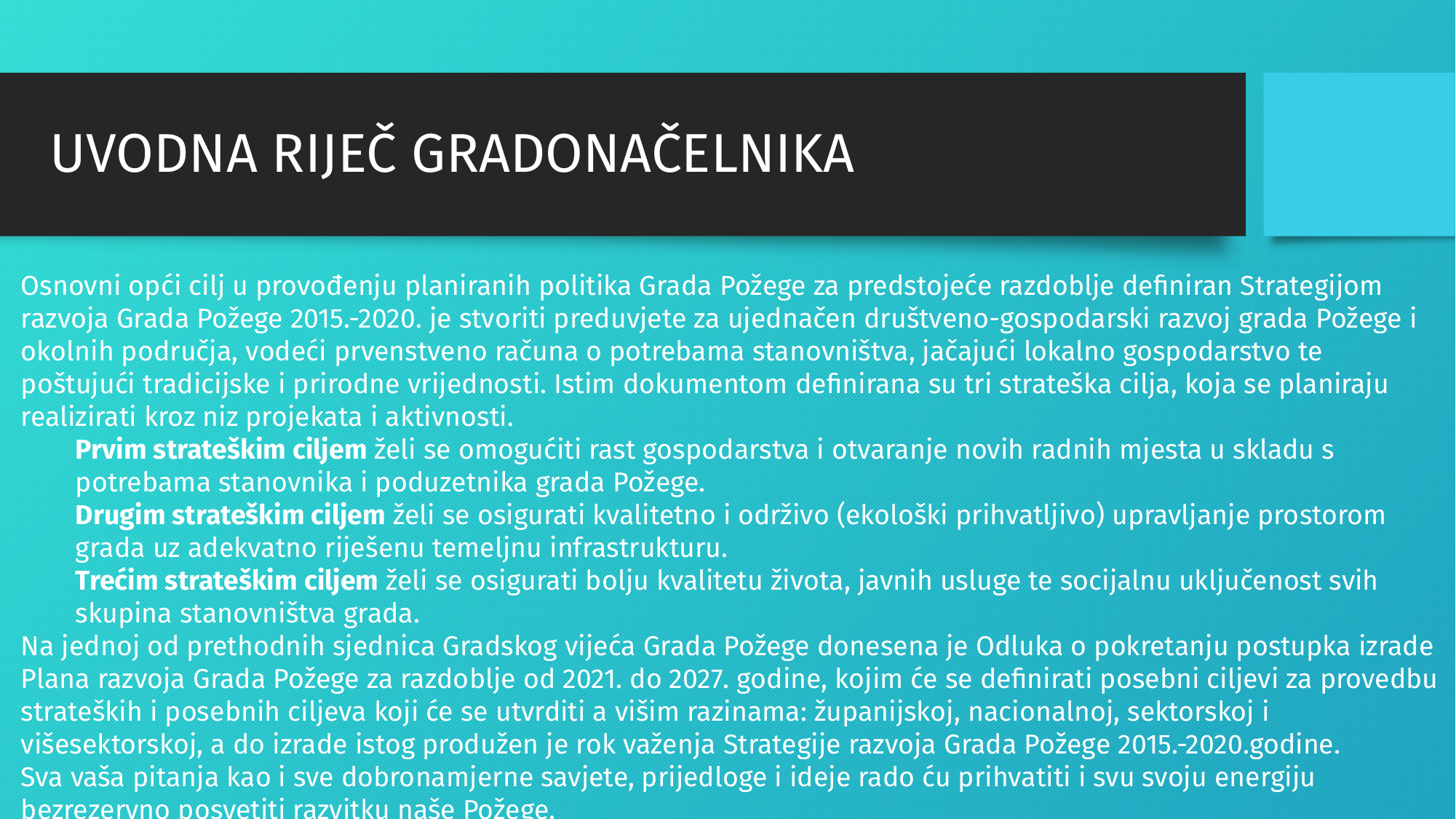

# UVODNA RIJEČ GRADONAČELNIKA
Osnovni opći cilj u provođenju planiranih politika Grada Požege za predstojeće razdoblje definiran Strategijom razvoja Grada Požege 2015.-2020. je stvoriti preduvjete za ujednačen društveno-gospodarski razvoj grada Požege i okolnih područja, vodeći prvenstveno računa o potrebama stanovništva, jačajući lokalno gospodarstvo te poštujući tradicijske i prirodne vrijednosti. Istim dokumentom definirana su tri strateška cilja, koja se planiraju realizirati kroz niz projekata i aktivnosti.
Prvim strateškim ciljem želi se omogućiti rast gospodarstva i otvaranje novih radnih mjesta u skladu s potrebama stanovnika i poduzetnika grada Požege.
Drugim strateškim ciljem želi se osigurati kvalitetno i održivo (ekološki prihvatljivo) upravljanje prostorom grada uz adekvatno riješenu temeljnu infrastrukturu.
Trećim strateškim ciljem želi se osigurati bolju kvalitetu života, javnih usluge te socijalnu uključenost svih skupina stanovništva grada.
Na jednoj od prethodnih sjednica Gradskog vijeća Grada Požege donesena je Odluka o pokretanju postupka izrade Plana razvoja Grada Požege za razdoblje od 2021. do 2027. godine, kojim će se definirati posebni ciljevi za provedbu strateških i posebnih ciljeva koji će se utvrditi a višim razinama: županijskoj, nacionalnoj, sektorskoj i višesektorskoj, a do izrade istog produžen je rok važenja Strategije razvoja Grada Požege 2015.-2020.godine.
Sva vaša pitanja kao i sve dobronamjerne savjete, prijedloge i ideje rado ću prihvatiti i svu svoju energiju bezrezervno posvetiti razvitku naše Požege.
Gradonačelnik Darko Puljašić